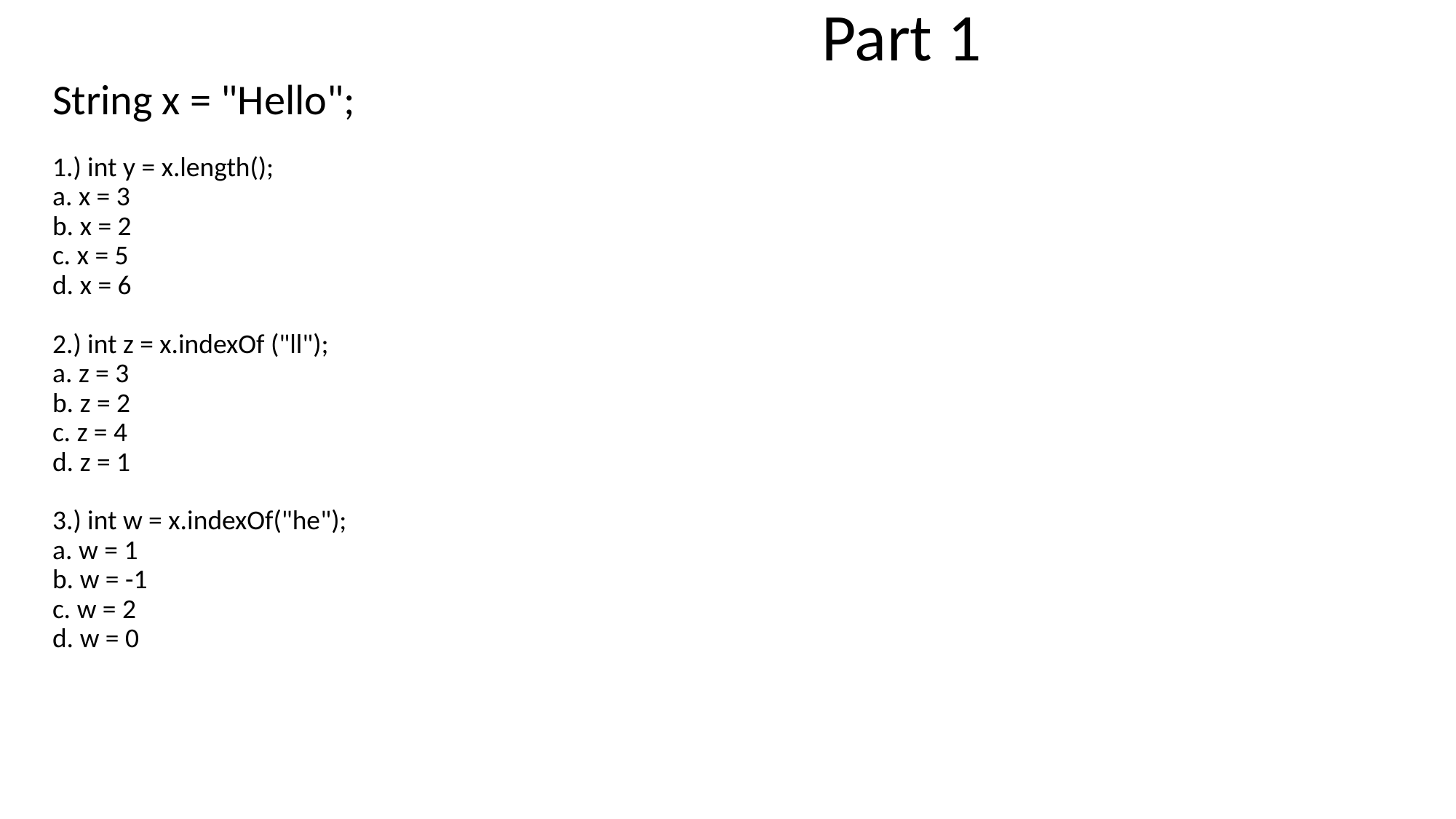

# Part 1
String x = "Hello";
1.) int y = x.length();
a. x = 3
b. x = 2
c. x = 5
d. x = 6
2.) int z = x.indexOf ("ll");
a. z = 3
b. z = 2
c. z = 4
d. z = 1
3.) int w = x.indexOf("he");
a. w = 1
b. w = -1
c. w = 2
d. w = 0